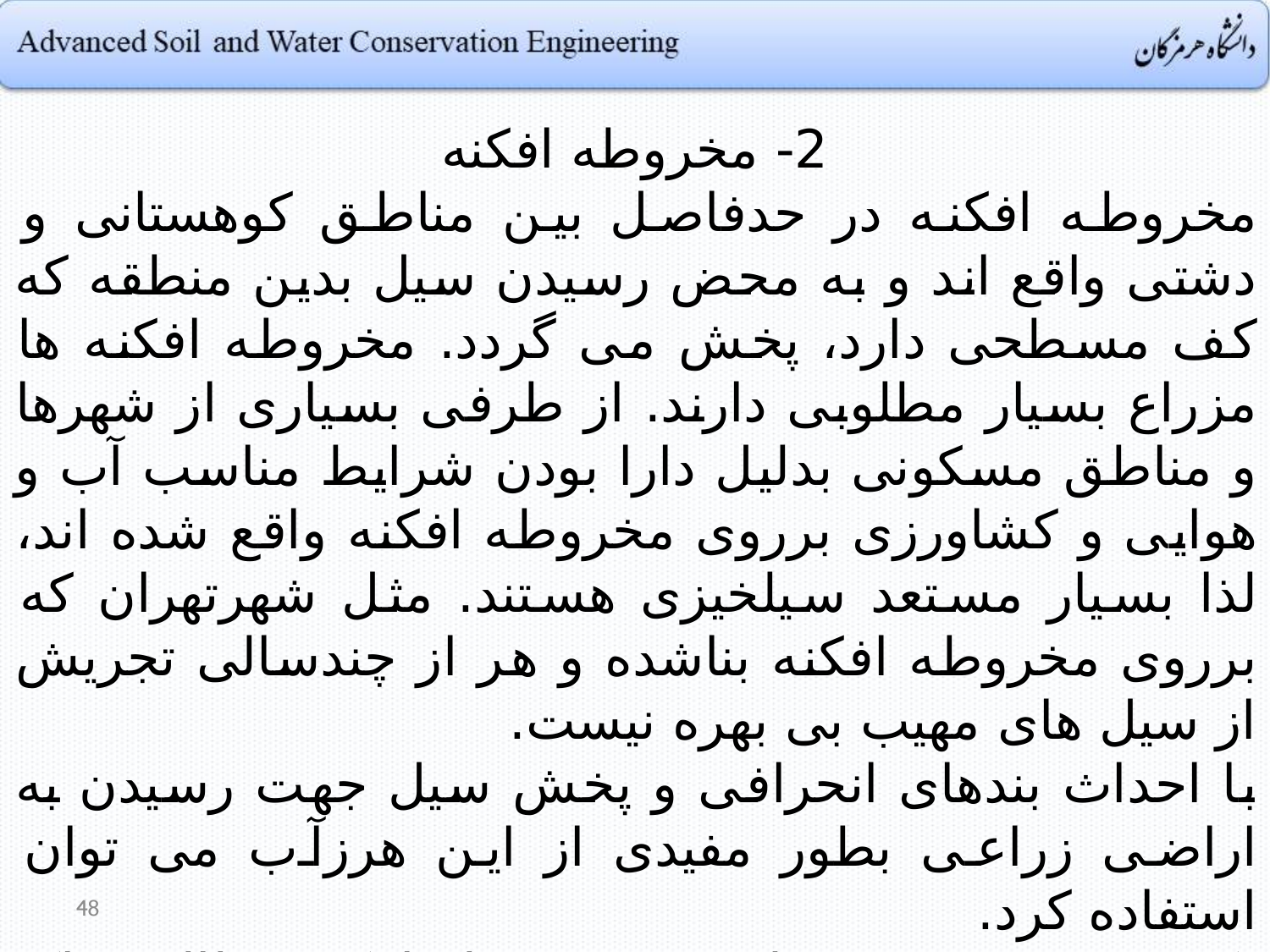

2- مخروطه افکنه
مخروطه افکنه در حدفاصل بین مناطق کوهستانی و دشتی واقع اند و به محض رسیدن سیل بدین منطقه که کف مسطحی دارد، پخش می گردد. مخروطه افکنه ها مزراع بسیار مطلوبی دارند. از طرفی بسیاری از شهرها و مناطق مسکونی بدلیل دارا بودن شرایط مناسب آب و هوایی و کشاورزی برروی مخروطه افکنه واقع شده اند، لذا بسیار مستعد سیلخیزی هستند. مثل شهرتهران که برروی مخروطه افکنه بناشده و هر از چندسالی تجریش از سیل های مهیب بی بهره نیست.
با احداث بندهای انحرافی و پخش سیل جهت رسیدن به اراضی زراعی بطور مفیدی از این هرزآب می توان استفاده کرد.
نکته مهم در پخش سیلاب در مخروطه افکنه مطالعه خاک زیرین است که فاقداملاح یا Hardpan باشد. در غیراینصورت نتیجه عکس خواهد شد و سیل تشدید می گردد.
48